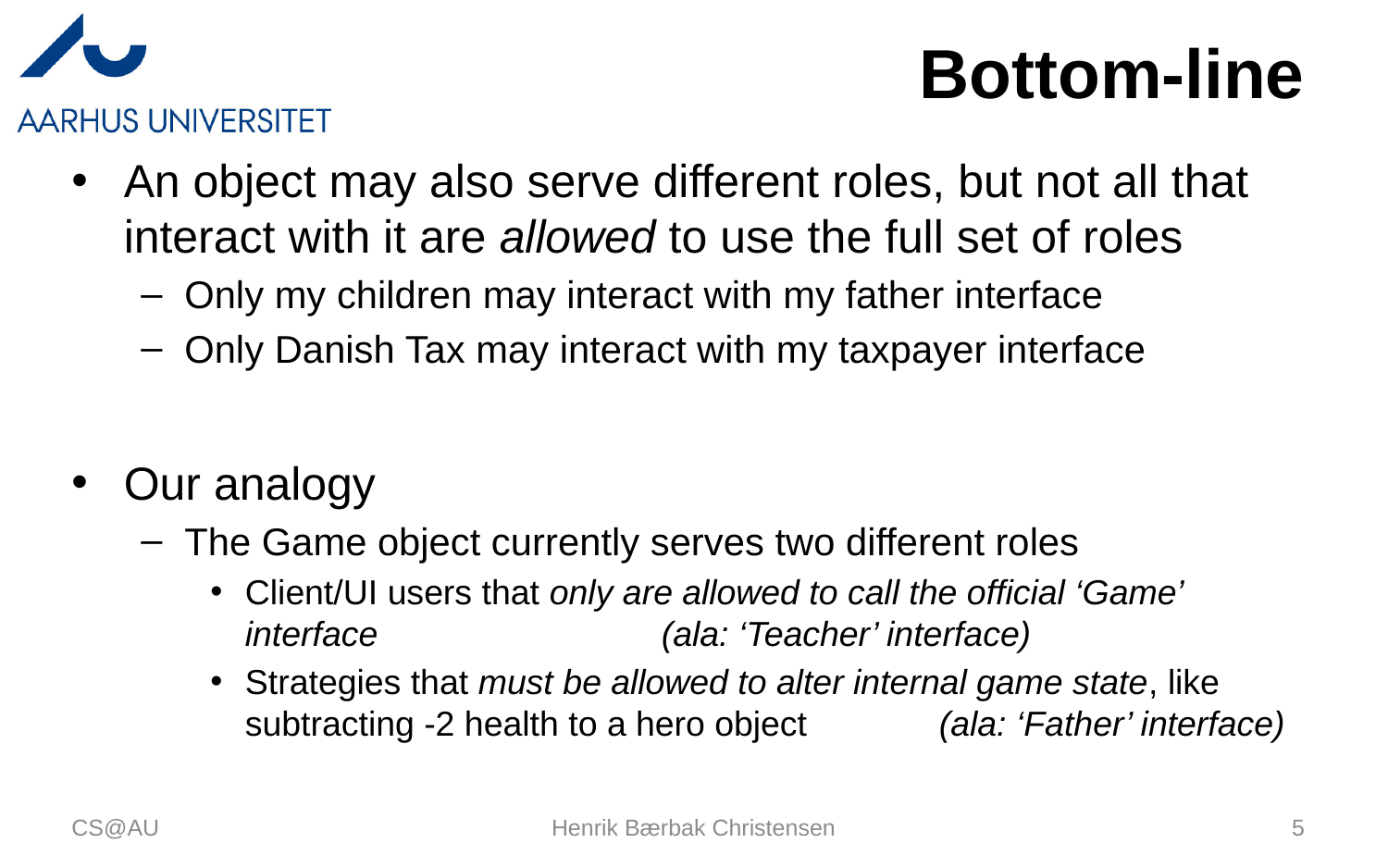

# Bottom-line
An object may also serve different roles, but not all that interact with it are allowed to use the full set of roles
Only my children may interact with my father interface
Only Danish Tax may interact with my taxpayer interface

Our analogy
The Game object currently serves two different roles
Client/UI users that only are allowed to call the official ‘Game’ interface			(ala: ‘Teacher’ interface)
Strategies that must be allowed to alter internal game state, like subtracting -2 health to a hero object	(ala: ‘Father’ interface)
CS@AU
Henrik Bærbak Christensen
5